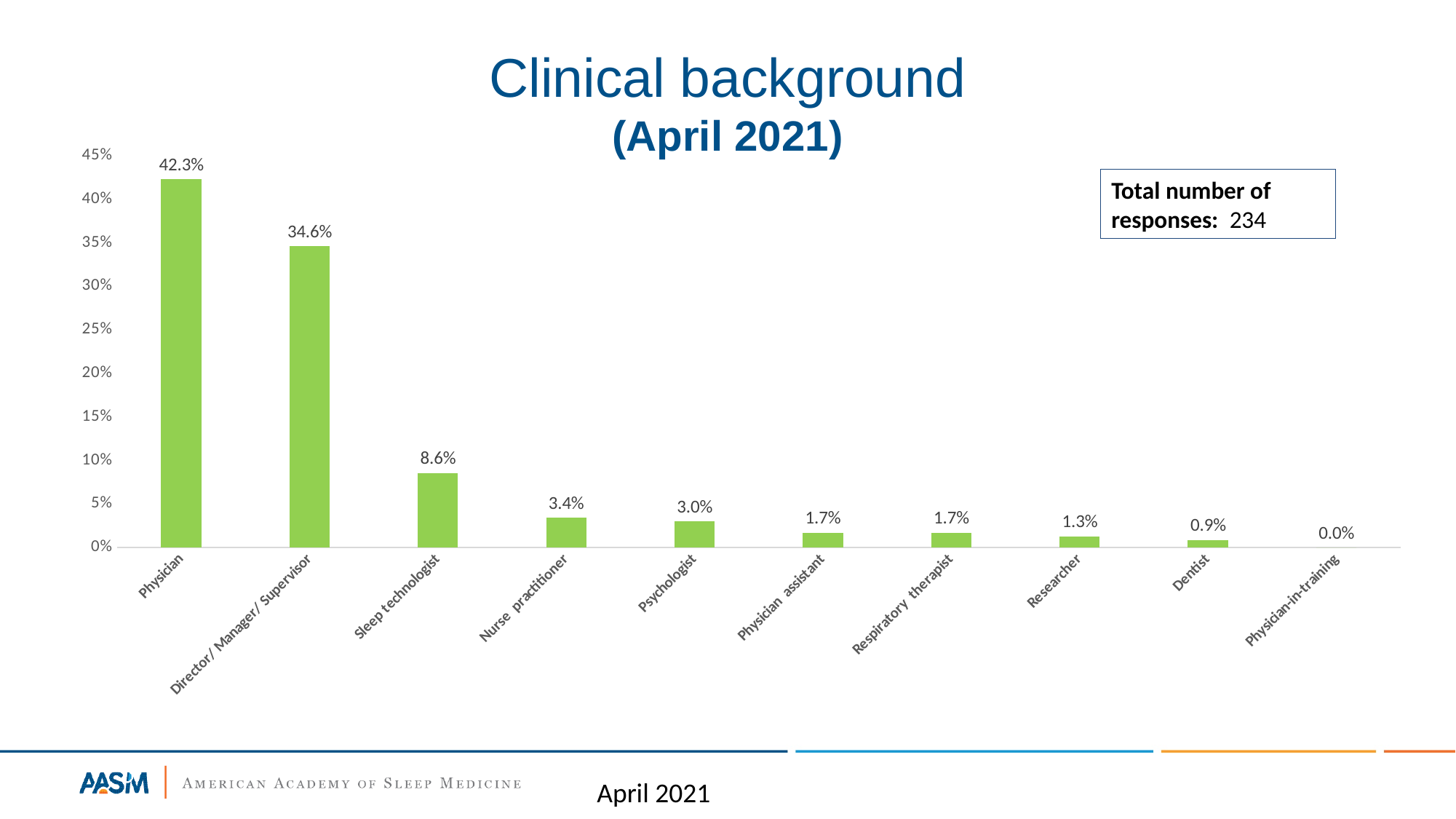

# Clinical background (April 2021)

### Chart

| Category |  |
|---|---|
| Physician | 0.4231 |
| Director/ Manager/ Supervisor | 0.3462 |
| Sleep technologist | 0.0855 |
| Nurse  practitioner | 0.0342 |
| Psychologist | 0.0299 |
| Physician  assistant | 0.0171 |
| Respiratory  therapist | 0.0171 |
| Researcher | 0.0128 |
| Dentist | 0.0085 |
| Physician-in-training | 0.0 |
Total number of responses:  234
April 2021